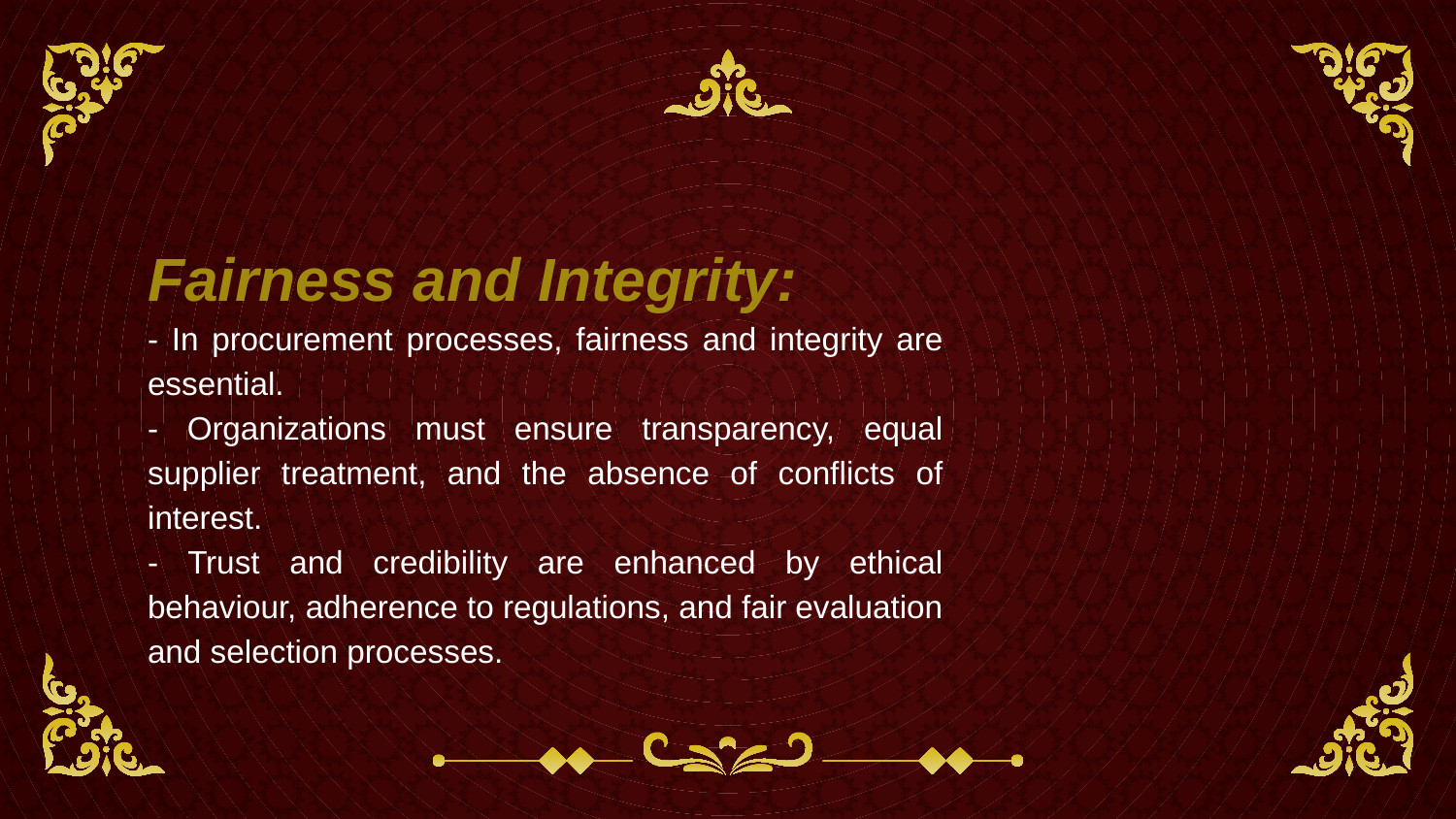

Fairness and Integrity:
- In procurement processes, fairness and integrity are essential.
- Organizations must ensure transparency, equal supplier treatment, and the absence of conflicts of interest.
- Trust and credibility are enhanced by ethical behaviour, adherence to regulations, and fair evaluation and selection processes.